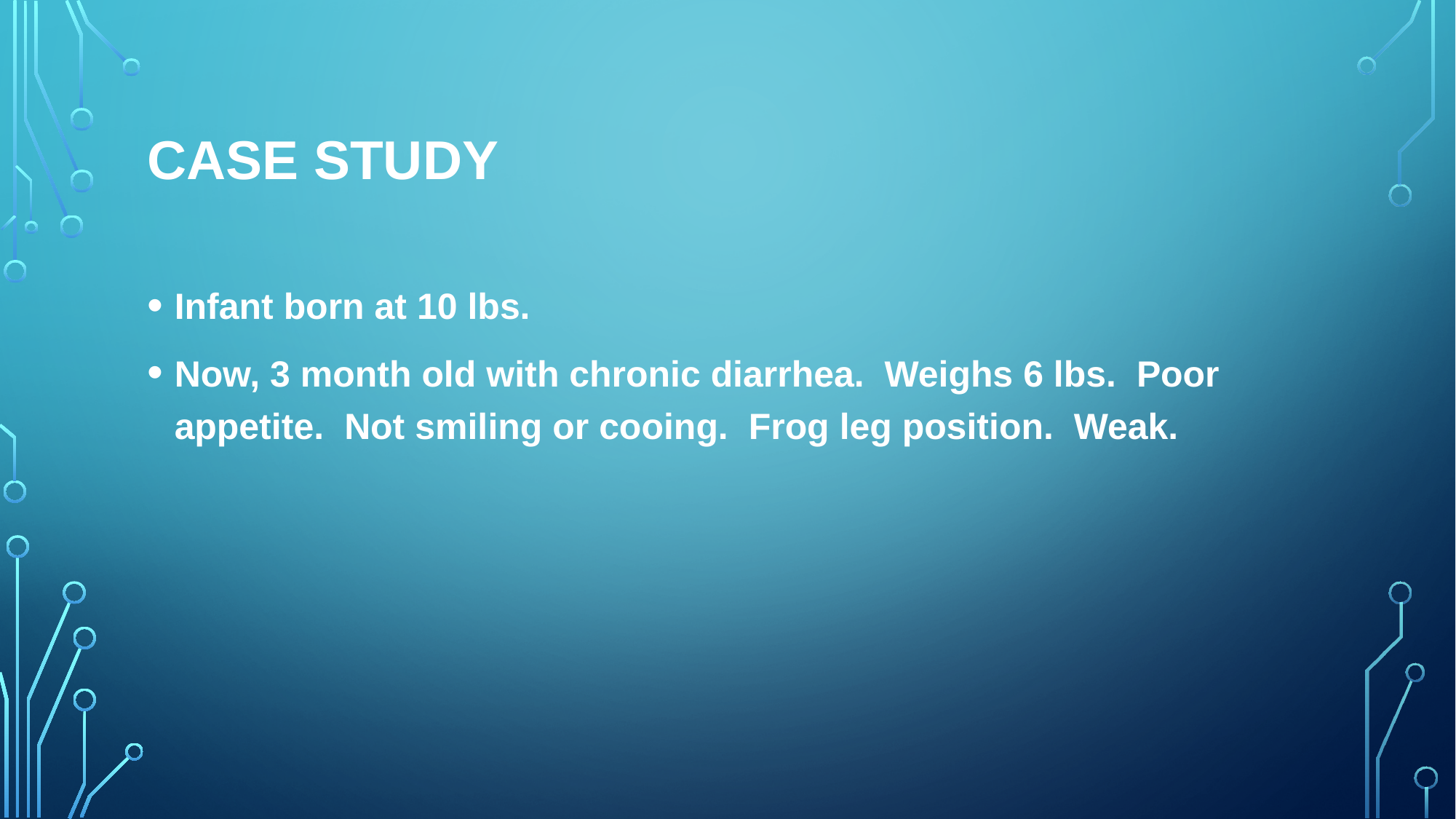

# Case study
Infant born at 10 lbs.
Now, 3 month old with chronic diarrhea.  Weighs 6 lbs.  Poor appetite.  Not smiling or cooing.  Frog leg position.  Weak.